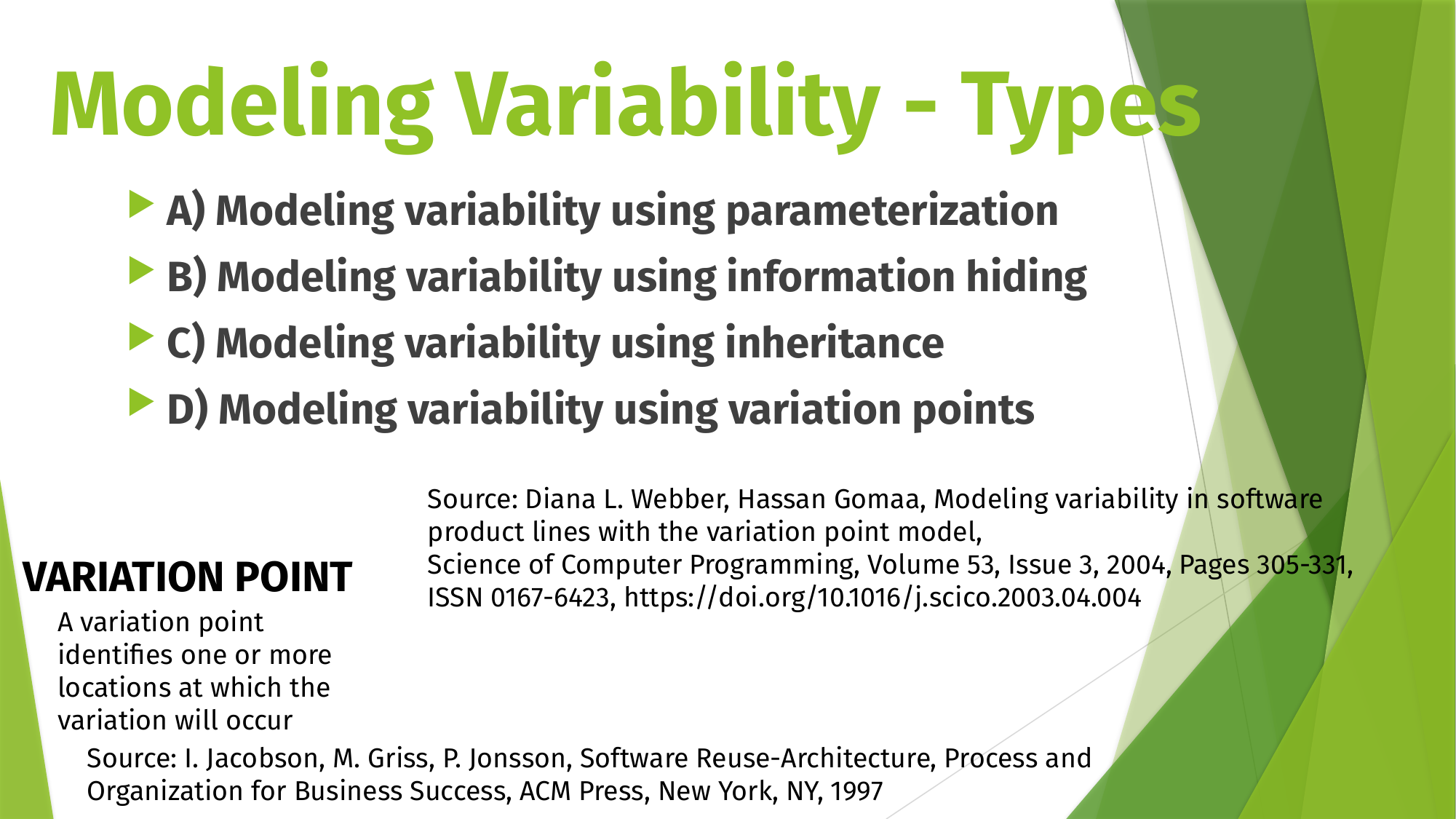

# Modeling Variability - Types
A) Modeling variability using parameterization
B) Modeling variability using information hiding
C) Modeling variability using inheritance
D) Modeling variability using variation points
Source: Diana L. Webber, Hassan Gomaa, Modeling variability in software product lines with the variation point model,
Science of Computer Programming, Volume 53, Issue 3, 2004, Pages 305-331, ISSN 0167-6423, https://doi.org/10.1016/j.scico.2003.04.004
VARIATION POINT
A variation point identifies one or more locations at which the variation will occur
Source: I. Jacobson, M. Griss, P. Jonsson, Software Reuse-Architecture, Process and
Organization for Business Success, ACM Press, New York, NY, 1997